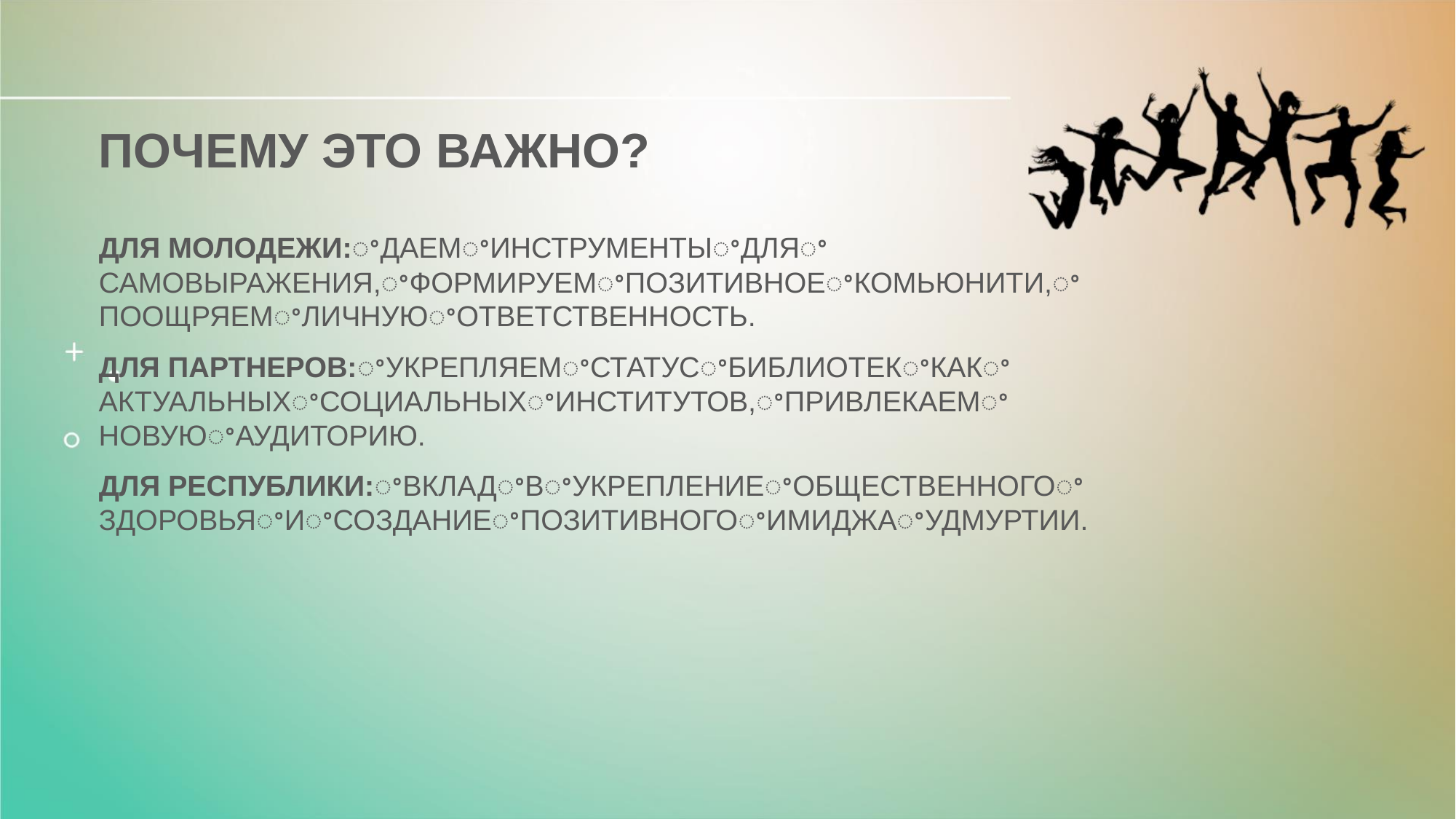

ПОЧЕМУ ЭТО ВАЖНО?
ДЛЯ МОЛОДЕЖИ:ꢀДАЕМꢀИНСТРУМЕНТЫꢀДЛЯꢀ
САМОВЫРАЖЕНИЯ,ꢀФОРМИРУЕМꢀПОЗИТИВНОЕꢀКОМЬЮНИТИ,ꢀ
ПООЩРЯЕМꢀЛИЧНУЮꢀОТВЕТСТВЕННОСТЬ.
ДЛЯ ПАРТНЕРОВ:ꢀУКРЕПЛЯЕМꢀСТАТУСꢀБИБЛИОТЕКꢀКАКꢀ
АКТУАЛЬНЫХꢀСОЦИАЛЬНЫХꢀИНСТИТУТОВ,ꢀПРИВЛЕКАЕМꢀ
НОВУЮꢀАУДИТОРИЮ.
ДЛЯ РЕСПУБЛИКИ:ꢀВКЛАДꢀВꢀУКРЕПЛЕНИЕꢀОБЩЕСТВЕННОГОꢀ
ЗДОРОВЬЯꢀИꢀСОЗДАНИЕꢀПОЗИТИВНОГОꢀИМИДЖАꢀУДМУРТИИ.